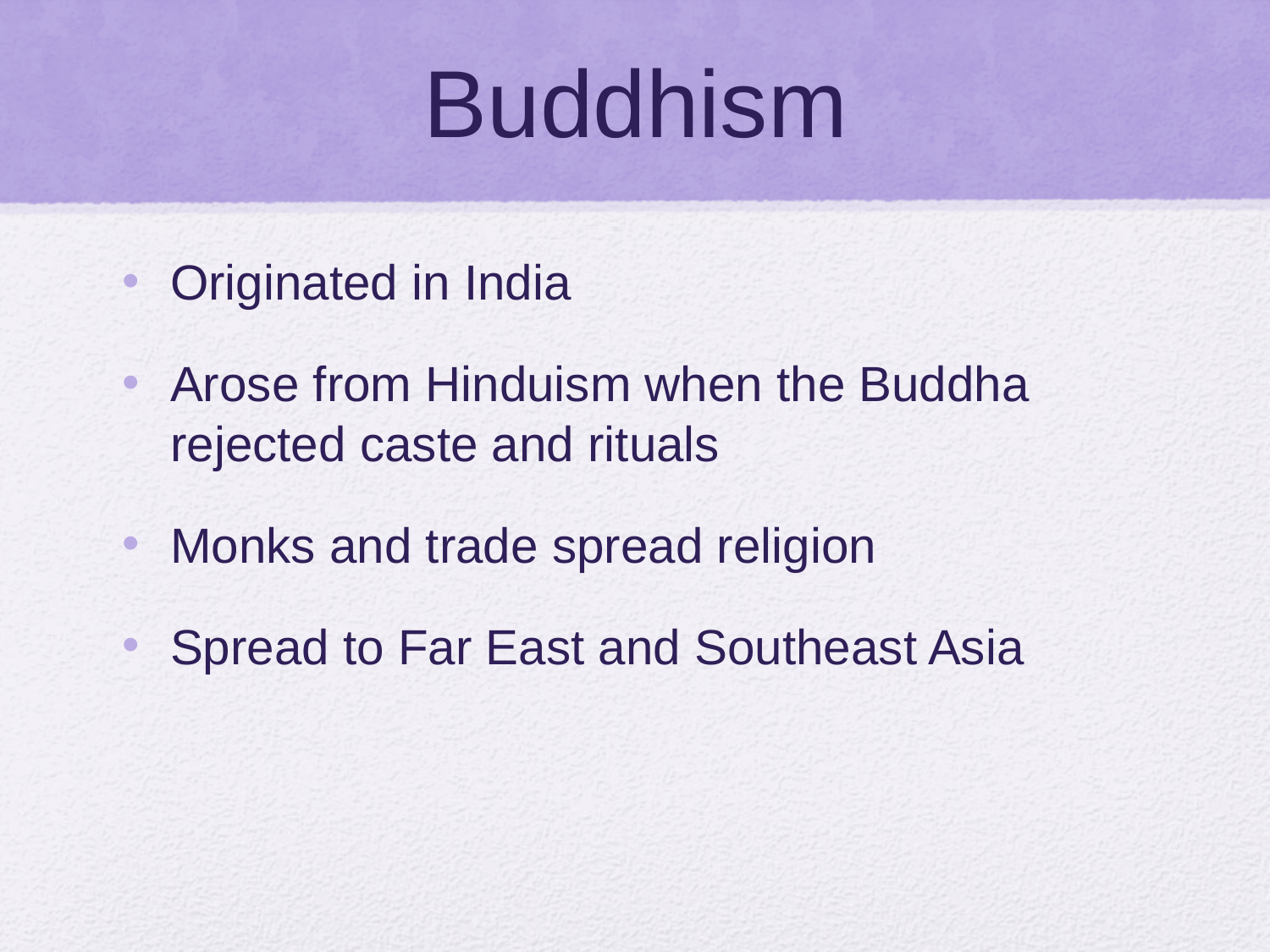

# Buddhism
Originated in India
Arose from Hinduism when the Buddha rejected caste and rituals
Monks and trade spread religion
Spread to Far East and Southeast Asia